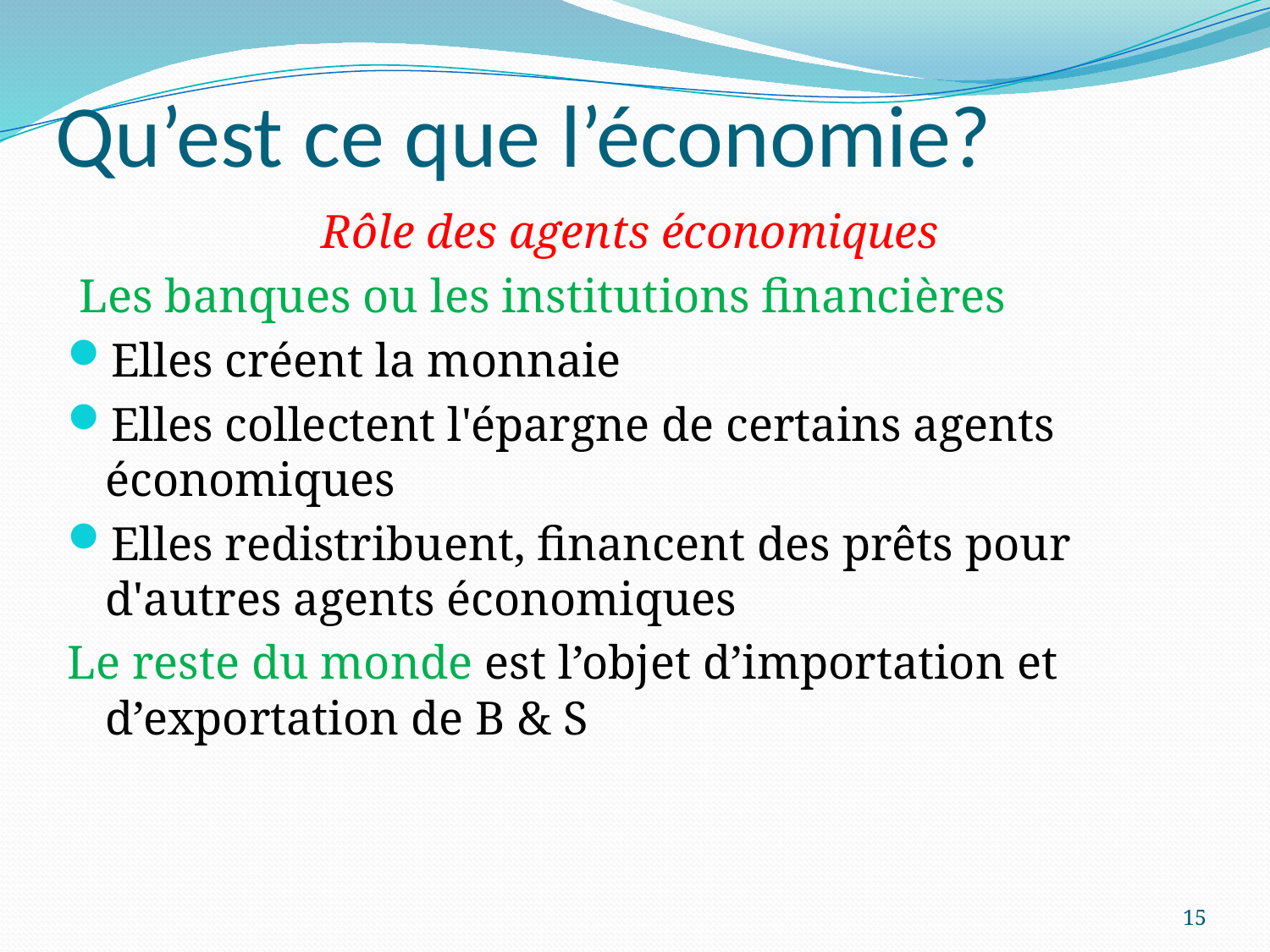

# Qu’est ce que l’économie?
Rôle des agents économiques
 Les banques ou les institutions financières
Elles créent la monnaie
Elles collectent l'épargne de certains agents économiques
Elles redistribuent, financent des prêts pour d'autres agents économiques
Le reste du monde est l’objet d’importation et d’exportation de B & S

15